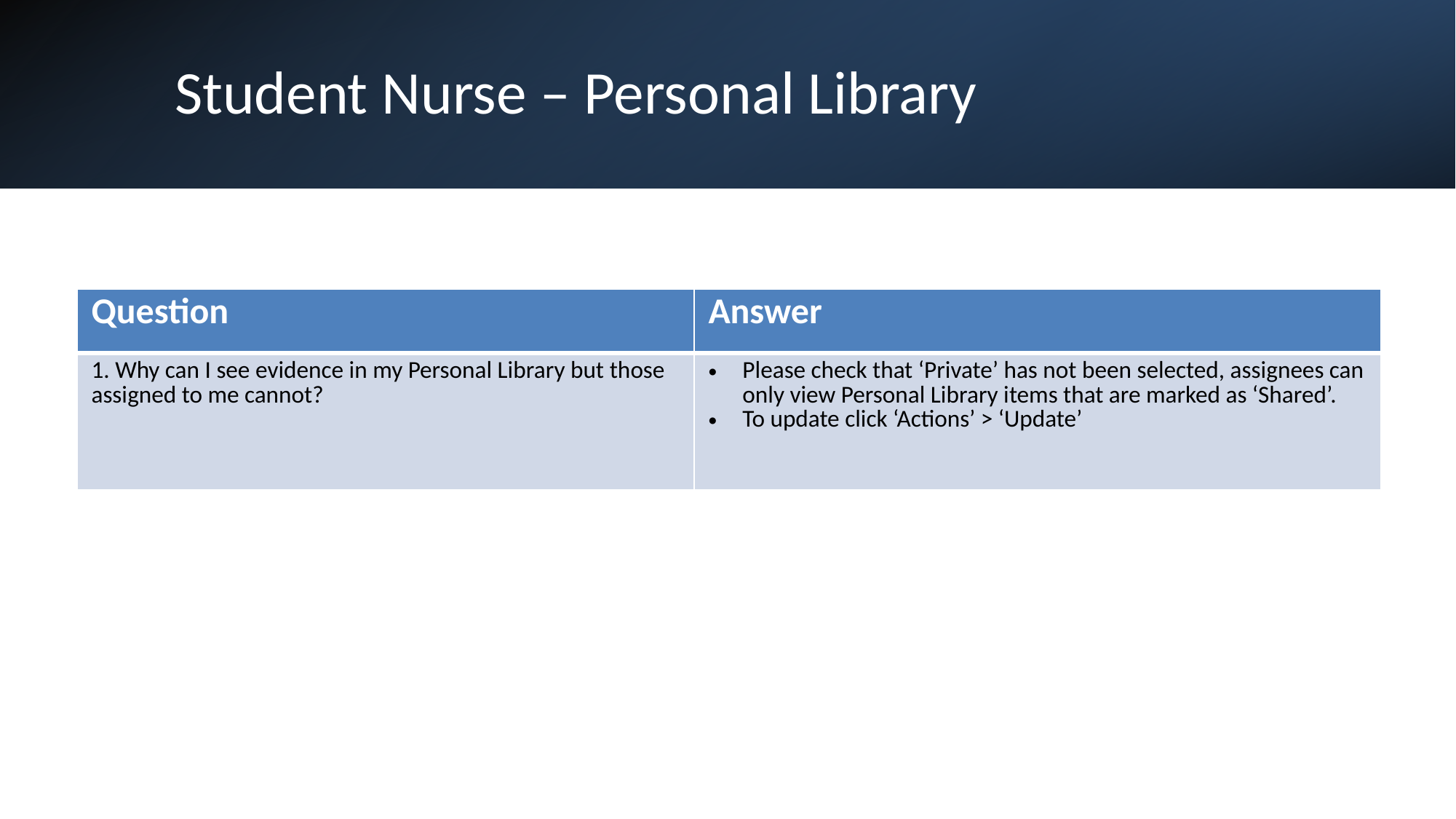

# Student Nurse – Personal Library
| Question | Answer |
| --- | --- |
| 1. Why can I see evidence in my Personal Library but those assigned to me cannot? | Please check that ‘Private’ has not been selected, assignees can only view Personal Library items that are marked as ‘Shared’. To update click ‘Actions’ > ‘Update’ |